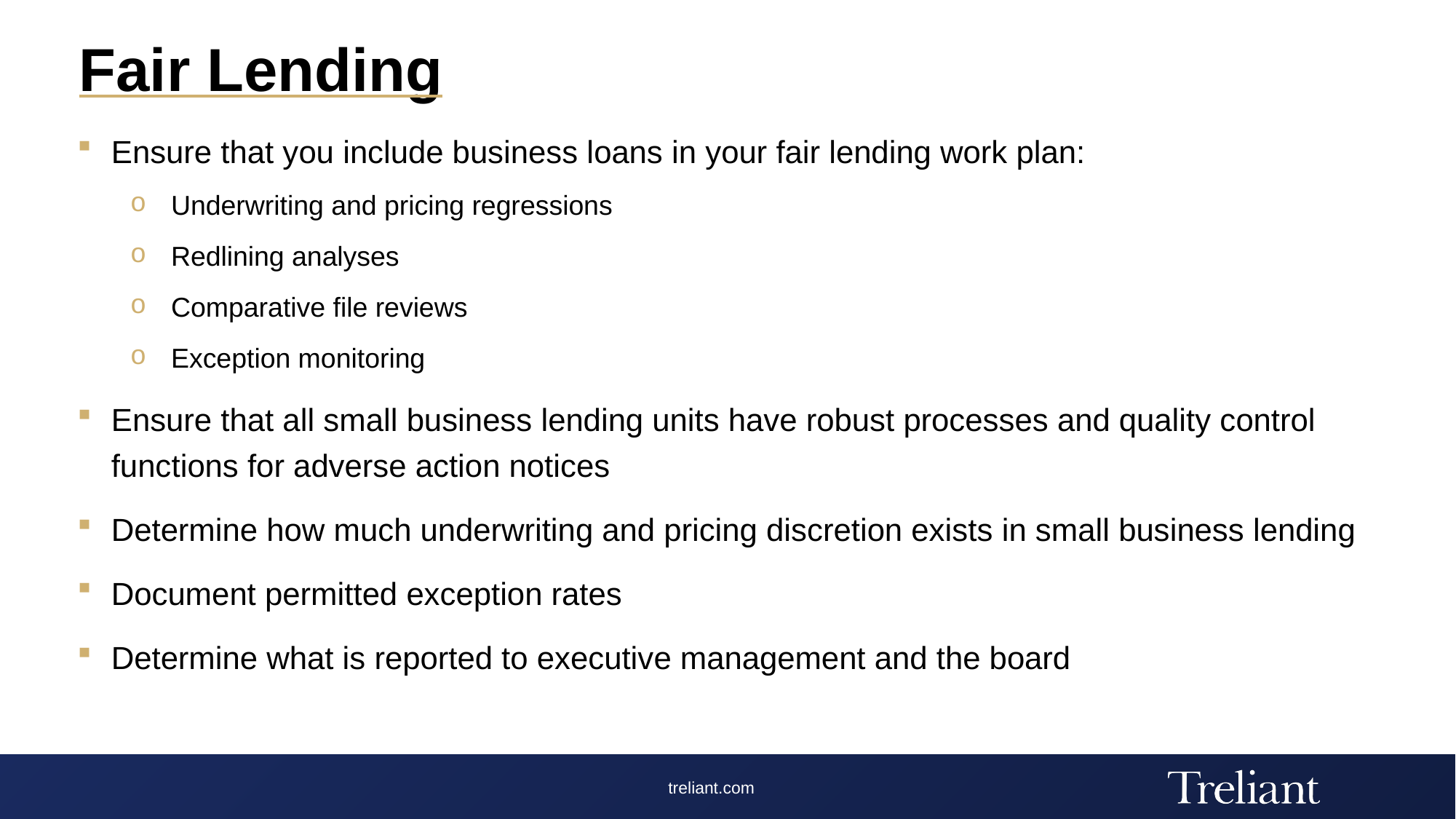

# Fair Lending
Ensure that you include business loans in your fair lending work plan:
Underwriting and pricing regressions
Redlining analyses
Comparative file reviews
Exception monitoring
Ensure that all small business lending units have robust processes and quality control functions for adverse action notices
Determine how much underwriting and pricing discretion exists in small business lending
Document permitted exception rates
Determine what is reported to executive management and the board